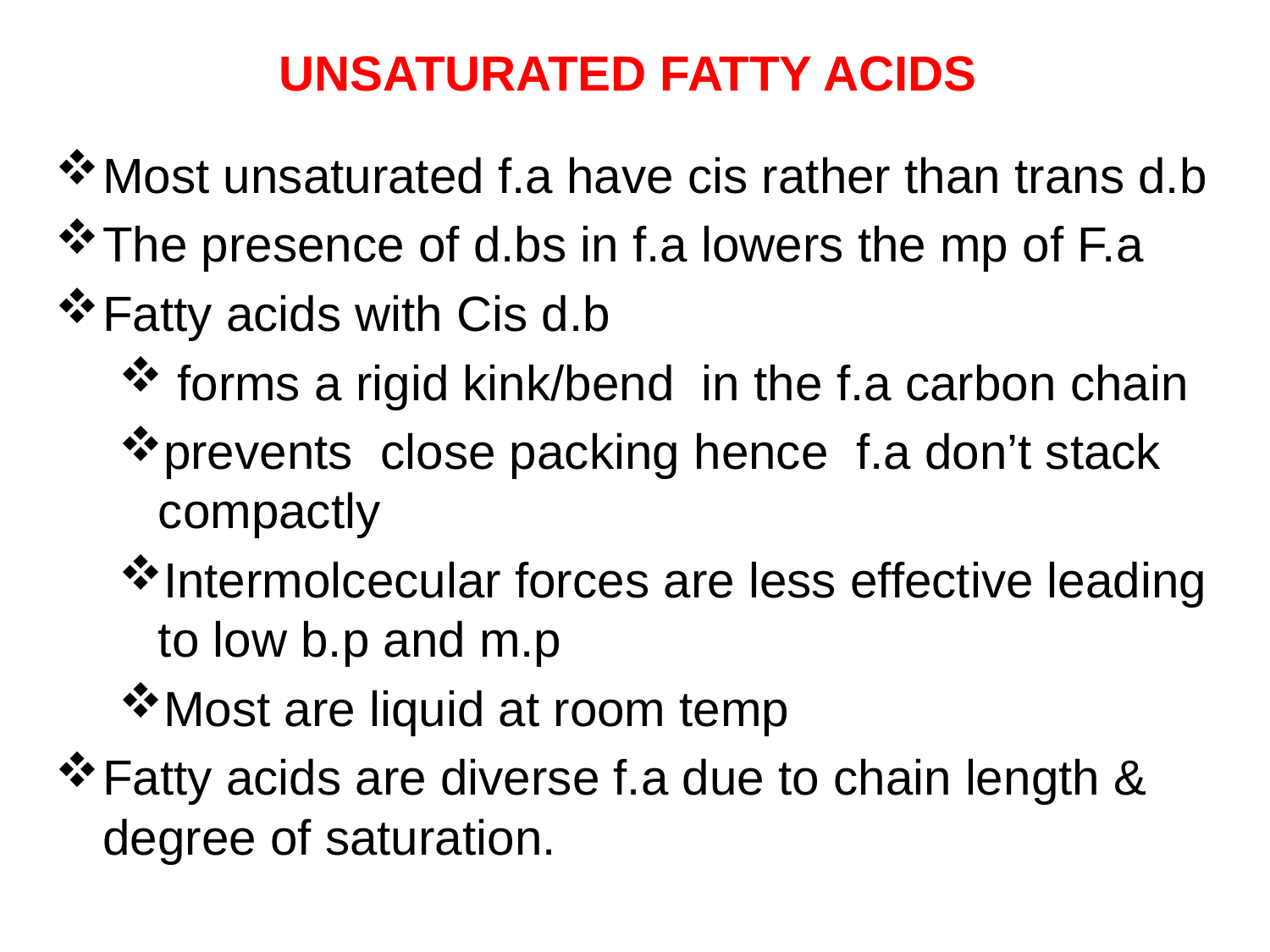

# UNSATURATED FATTY ACIDS
Most unsaturated f.a have cis rather than trans d.b
The presence of d.bs in f.a lowers the mp of F.a
Fatty acids with Cis d.b
 forms a rigid kink/bend  in the f.a carbon chain
prevents  close packing hence  f.a don’t stack compactly
Intermolcecular forces are less effective leading to low b.p and m.p
Most are liquid at room temp
Fatty acids are diverse f.a due to chain length & degree of saturation.